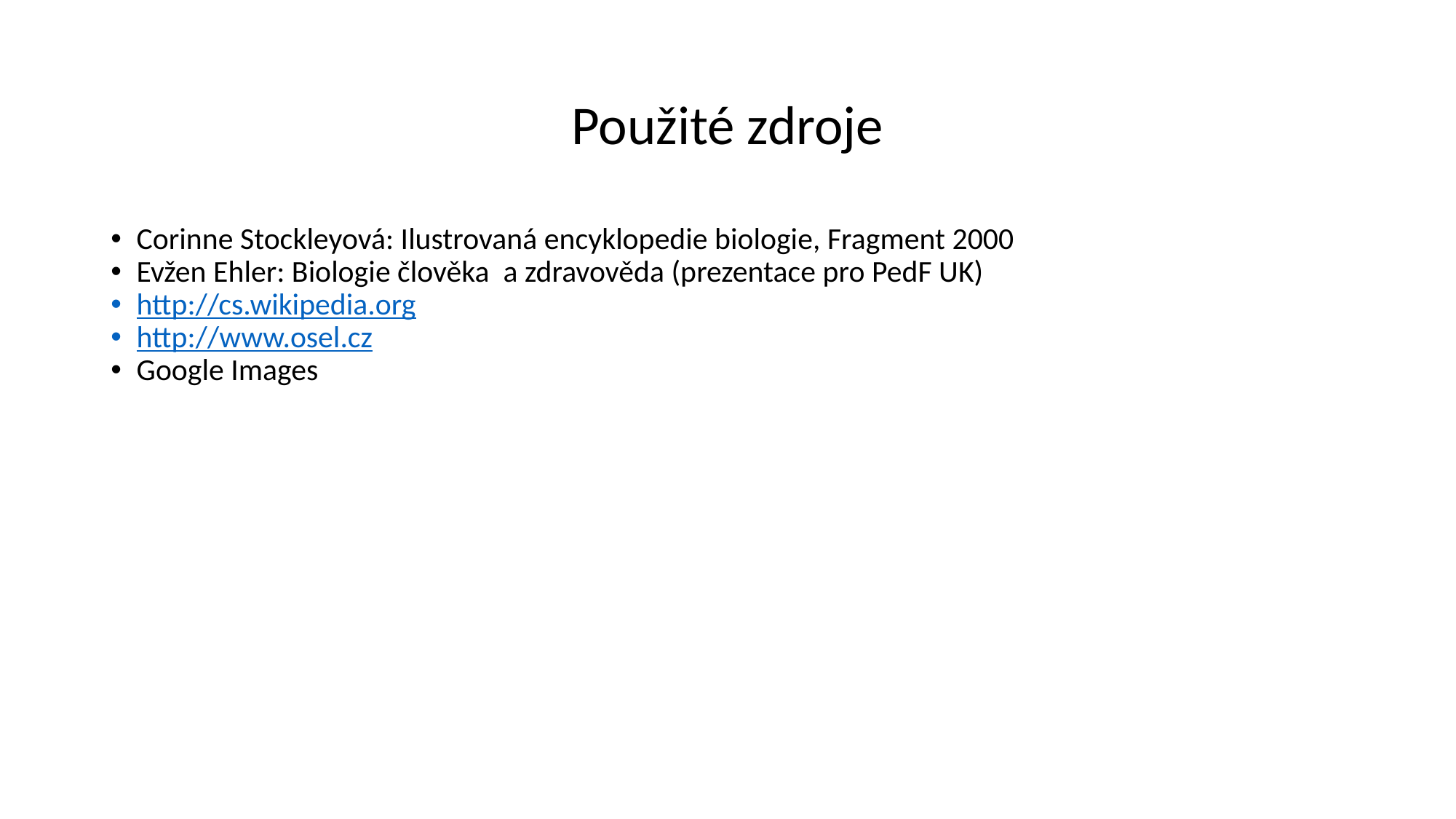

Použité zdroje
Corinne Stockleyová: Ilustrovaná encyklopedie biologie, Fragment 2000
Evžen Ehler: Biologie člověka  a zdravověda (prezentace pro PedF UK)
http://cs.wikipedia.org
http://www.osel.cz
Google Images